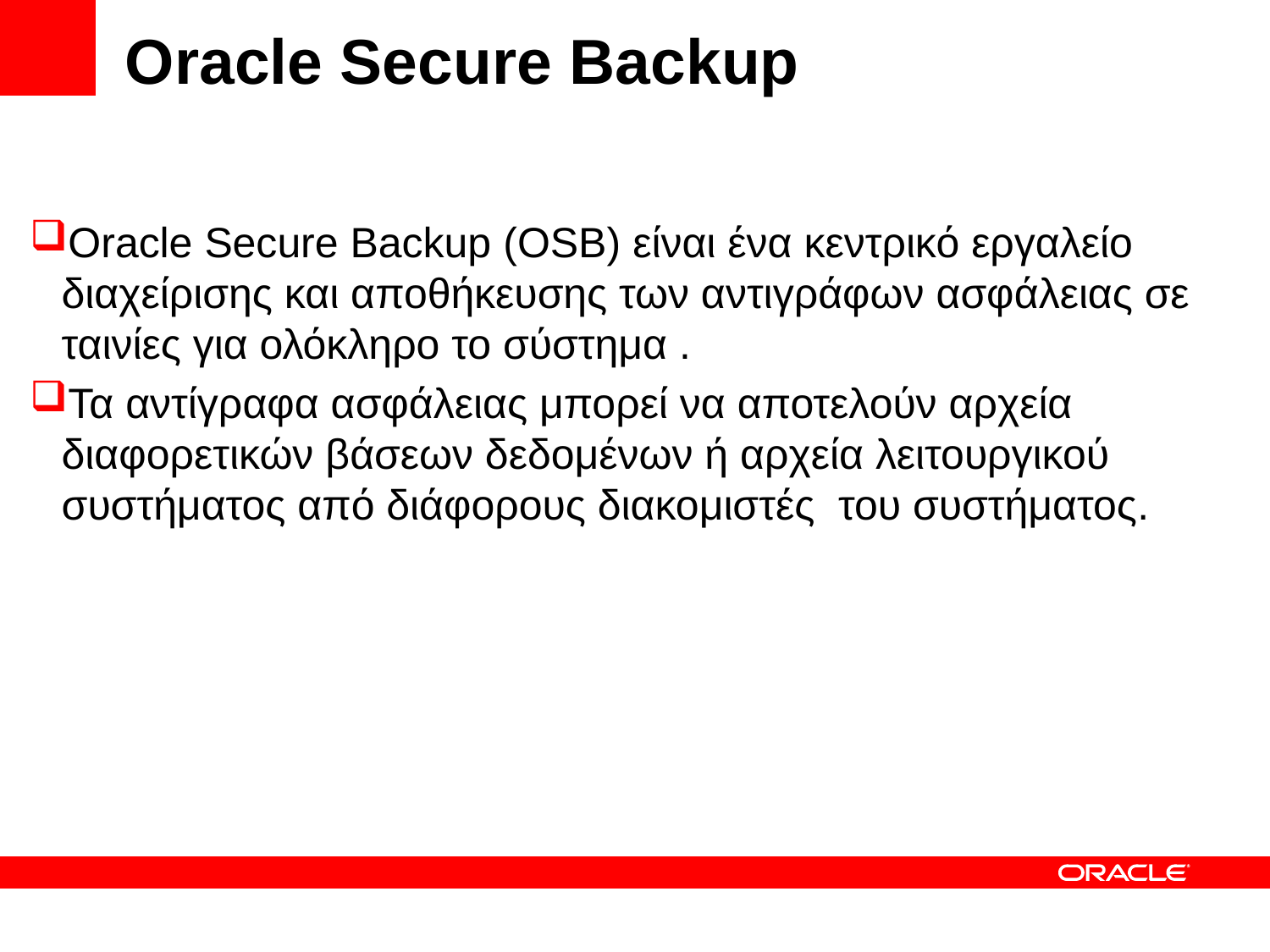

# Oracle Secure Backup
Oracle Secure Backup (OSB) είναι ένα κεντρικό εργαλείο διαχείρισης και αποθήκευσης των αντιγράφων ασφάλειας σε ταινίες για ολόκληρο το σύστημα .
Τα αντίγραφα ασφάλειας μπορεί να αποτελούν αρχεία διαφορετικών βάσεων δεδομένων ή αρχεία λειτουργικού συστήματος από διάφορους διακομιστές  του συστήματος.